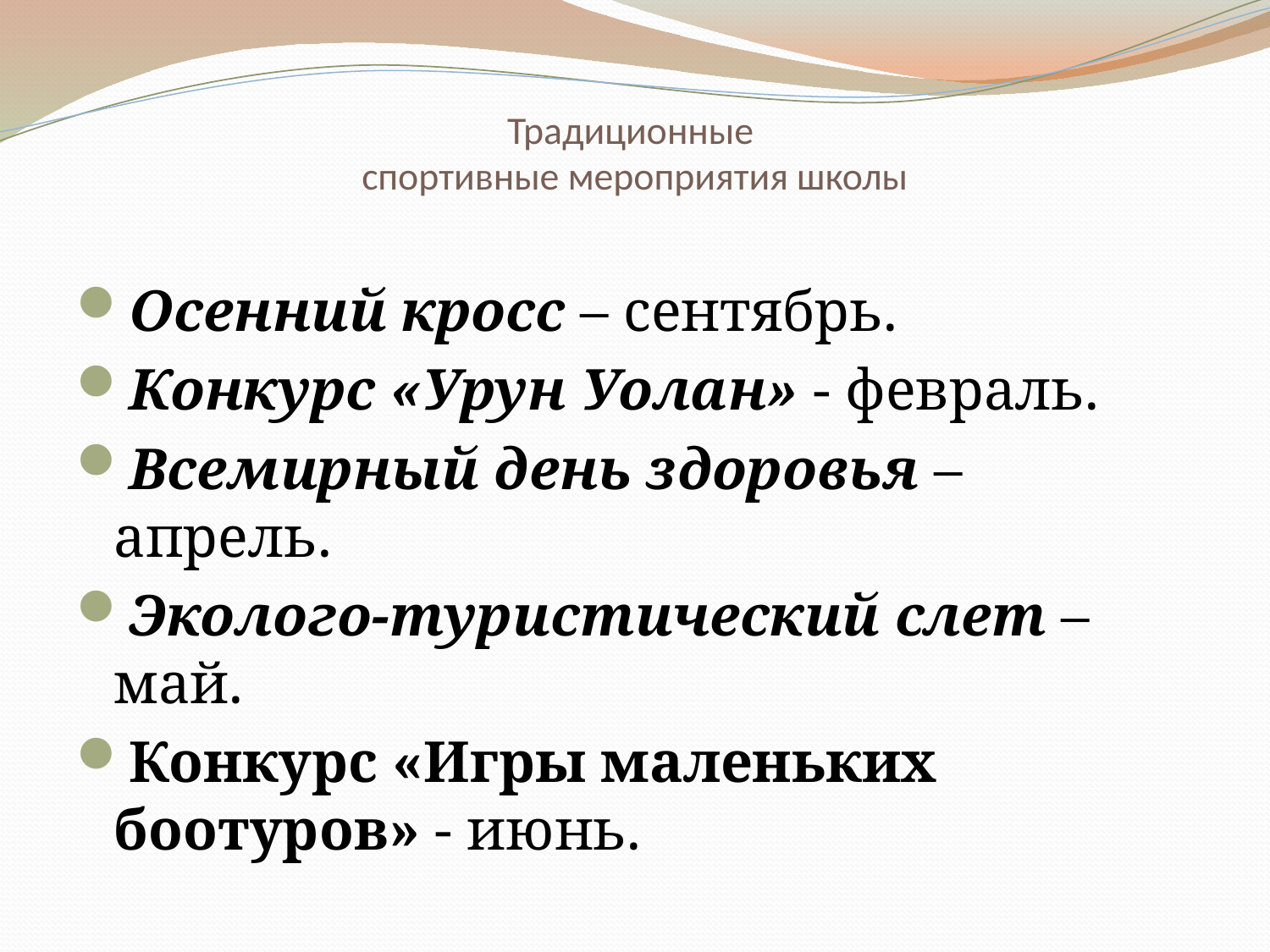

# Традиционные спортивные мероприятия школы
Осенний кросс – сентябрь.
Конкурс «Урун Уолан» - февраль.
Всемирный день здоровья – апрель.
Эколого-туристический слет – май.
Конкурс «Игры маленьких боотуров» - июнь.